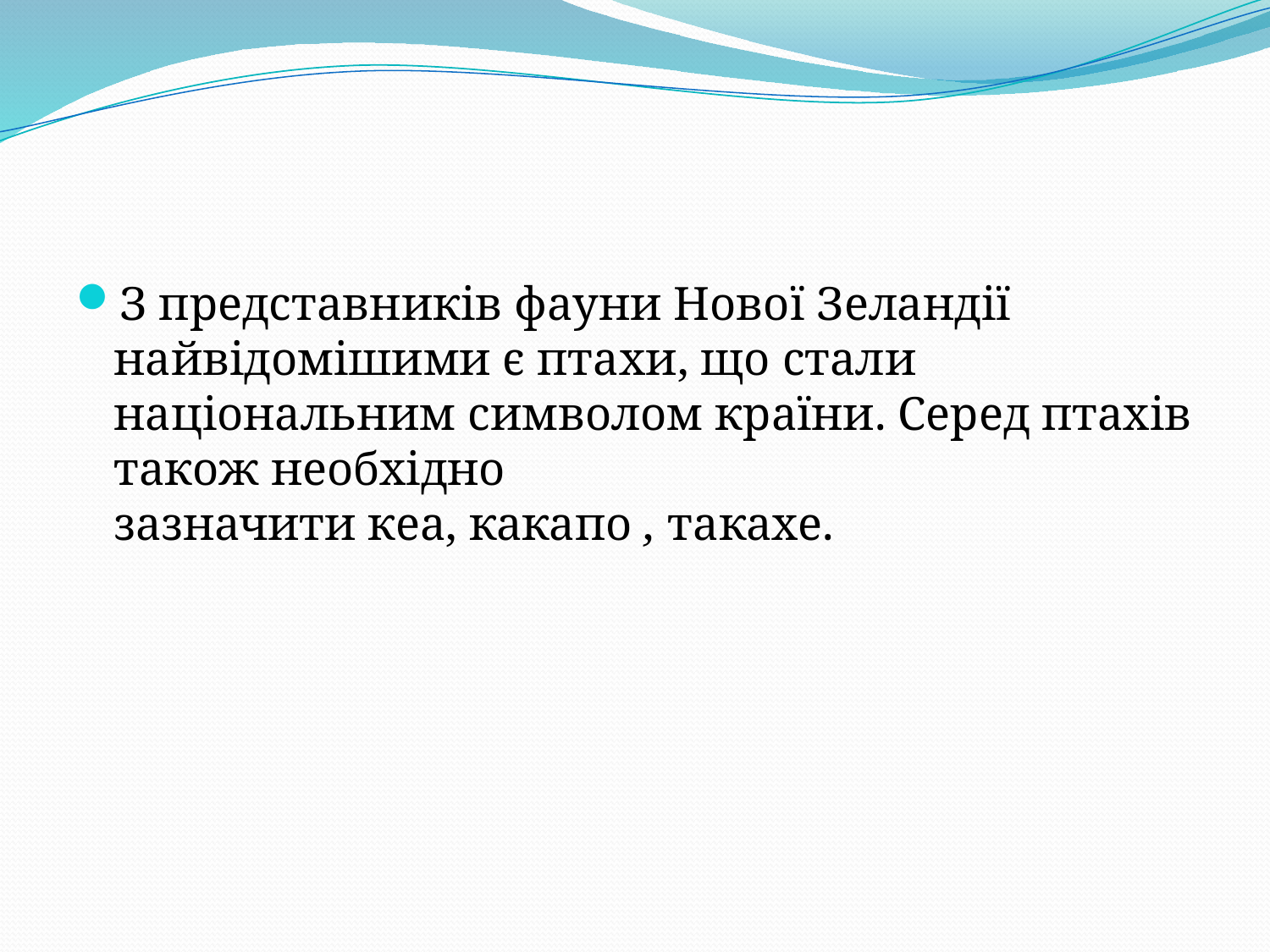

#
З представників фауни Нової Зеландії найвідомішими є птахи, що стали національним символом країни. Серед птахів також необхідно зазначити кеа, какапо , такахе.